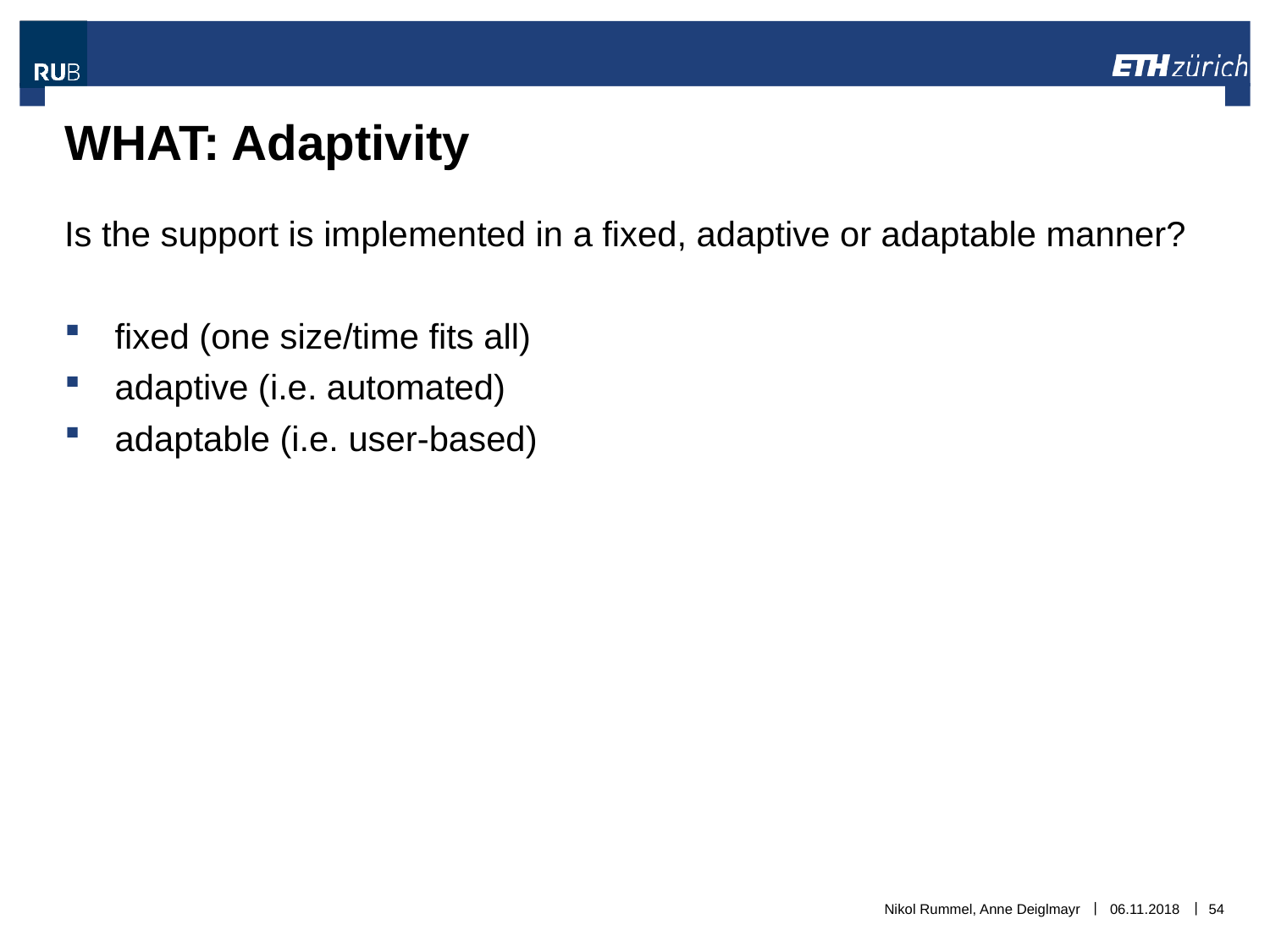

# WHAT: Adaptivity
Is the support is implemented in a fixed, adaptive or adaptable manner?

fixed (one size/time fits all)
adaptive (i.e. automated)
adaptable (i.e. user-based)

Nikol Rummel, Anne Deiglmayr
06.11.2018
54